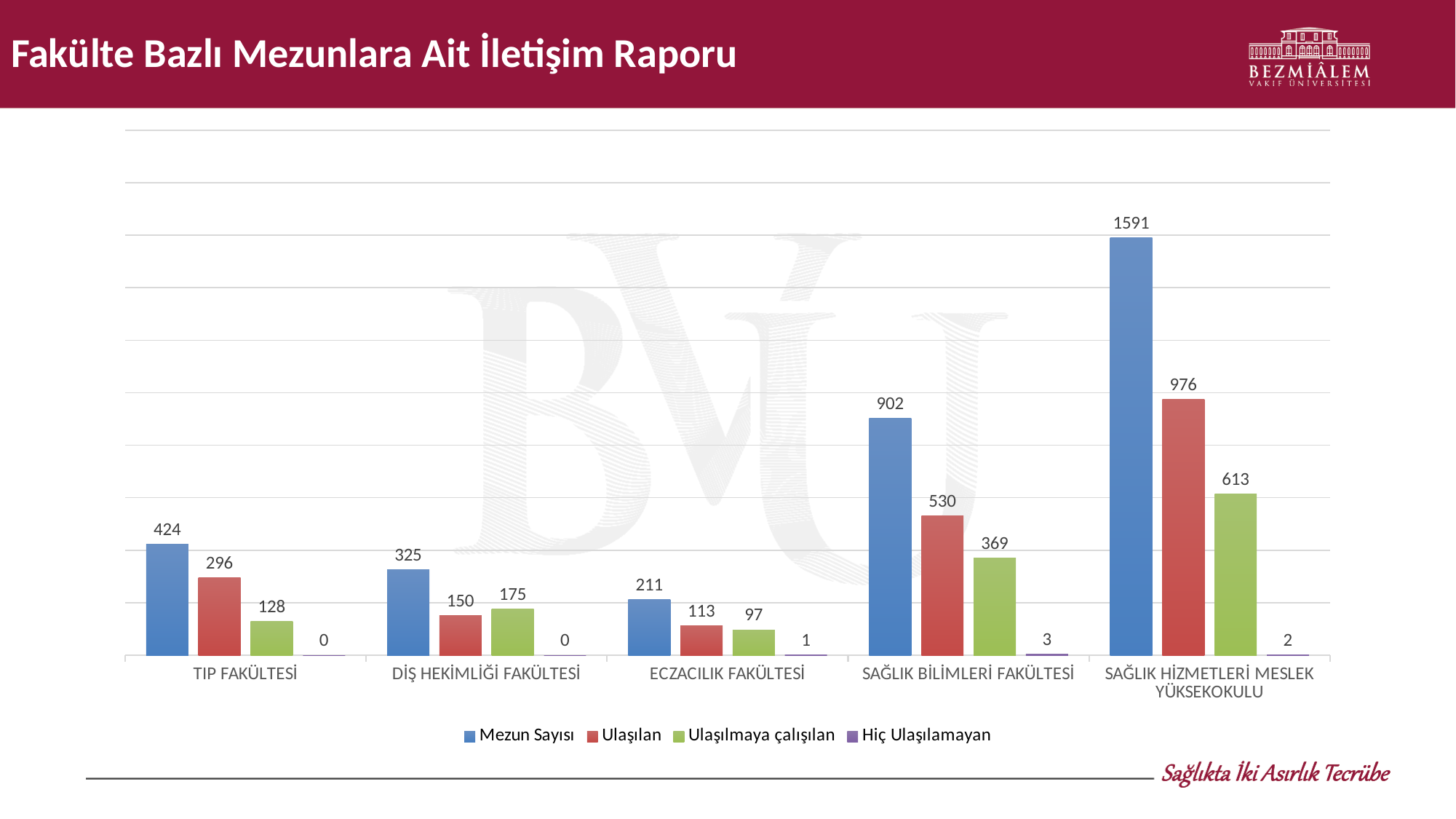

# Fakülte Bazlı Mezunlara Ait İletişim Raporu

### Chart

| Category | Mezun Sayısı | Ulaşılan | Ulaşılmaya çalışılan | Hiç Ulaşılamayan |
|---|---|---|---|---|
| TIP FAKÜLTESİ | 424.0 | 296.0 | 128.0 | 0.0 |
| DİŞ HEKİMLİĞİ FAKÜLTESİ | 325.0 | 150.0 | 175.0 | 0.0 |
| ECZACILIK FAKÜLTESİ | 211.0 | 113.0 | 97.0 | 1.0 |
| SAĞLIK BİLİMLERİ FAKÜLTESİ | 902.0 | 530.0 | 369.0 | 3.0 |
| SAĞLIK HİZMETLERİ MESLEK YÜKSEKOKULU | 1591.0 | 976.0 | 613.0 | 2.0 |